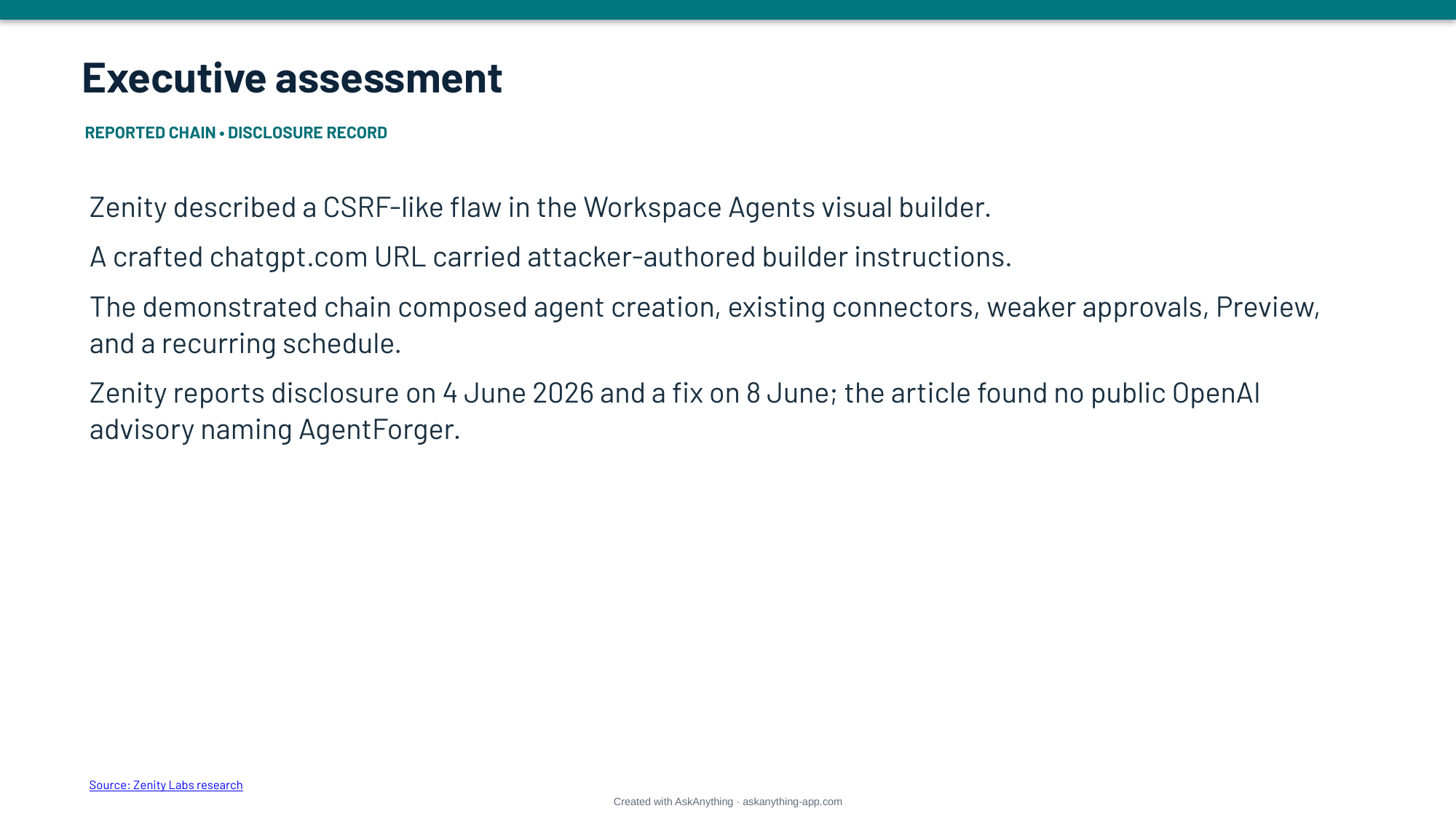

Executive assessment
REPORTED CHAIN • DISCLOSURE RECORD
Zenity described a CSRF-like flaw in the Workspace Agents visual builder.
A crafted chatgpt.com URL carried attacker-authored builder instructions.
The demonstrated chain composed agent creation, existing connectors, weaker approvals, Preview, and a recurring schedule.
Zenity reports disclosure on 4 June 2026 and a fix on 8 June; the article found no public OpenAI advisory naming AgentForger.
Source: Zenity Labs research
Created with AskAnything · askanything-app.com